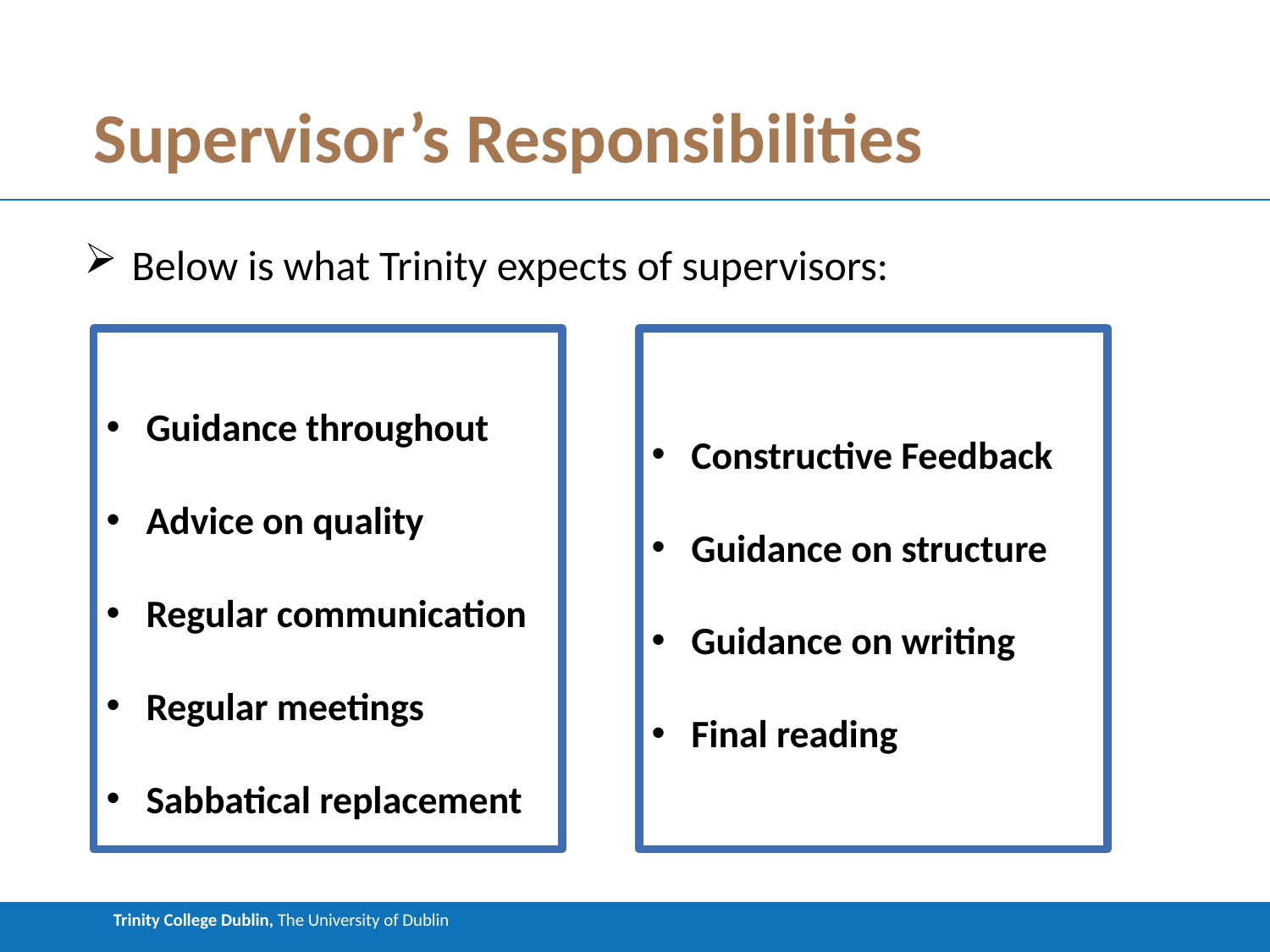

# Supervisor’s Responsibilities
Below is what Trinity expects of supervisors:
Constructive Feedback
Guidance on structure
Guidance on writing
Final reading

Guidance throughout
Advice on quality
Regular communication
Regular meetings
Sabbatical replacement